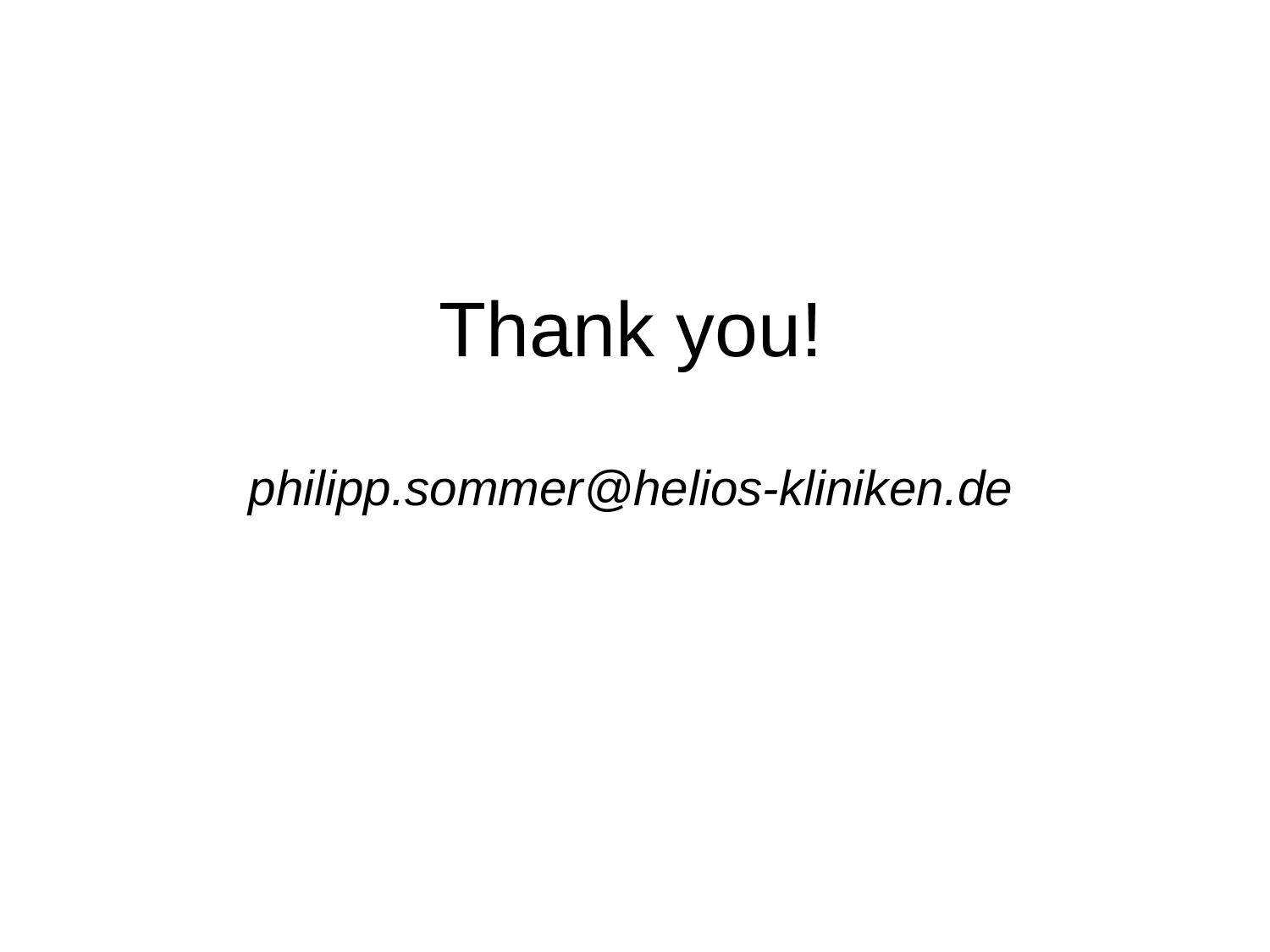

MRI interventional suites: far away?

Thank you!

philipp.sommer@helios-kliniken.de